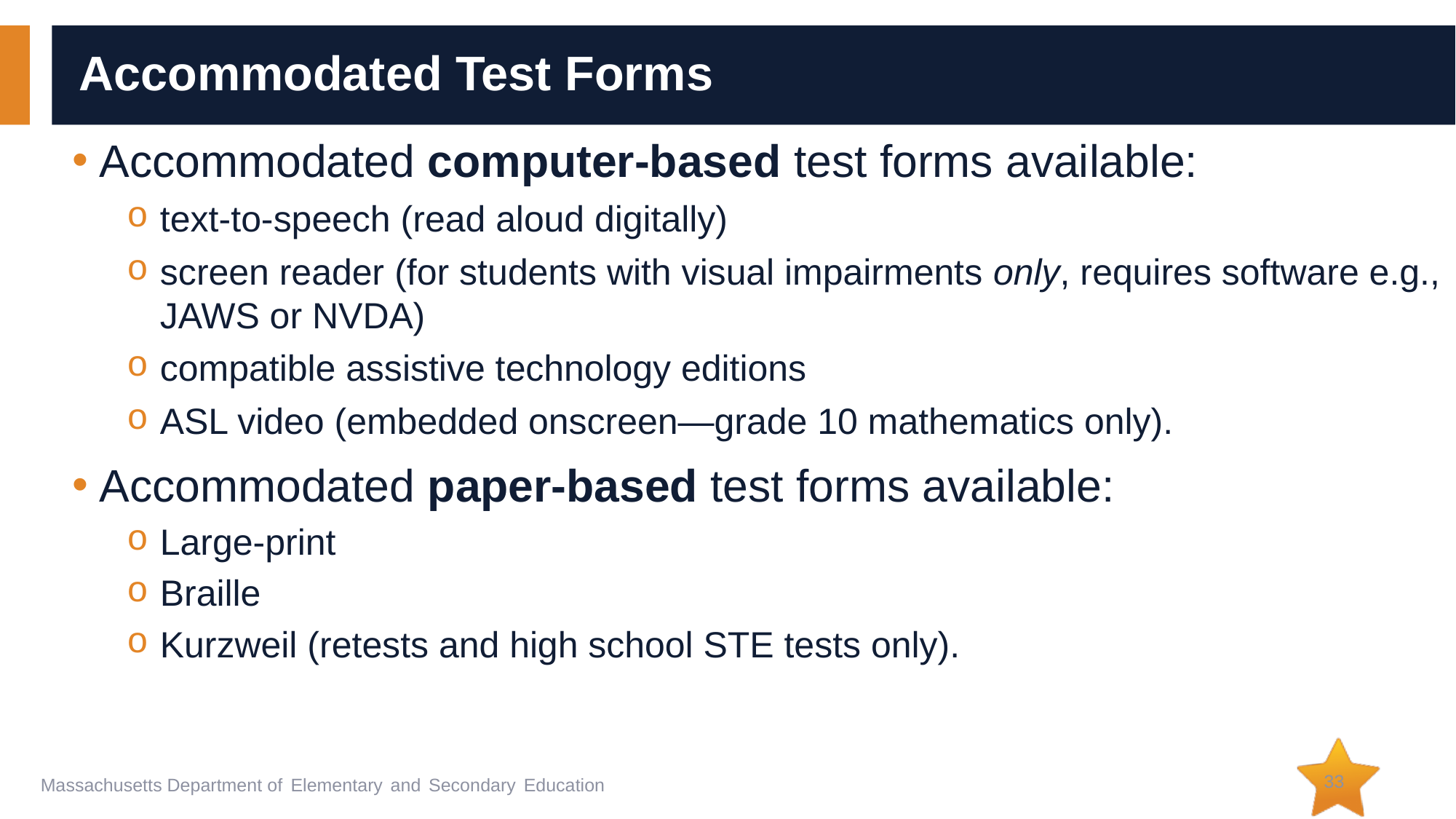

# Accommodated Test Forms
Accommodated computer-based test forms available:
text-to-speech (read aloud digitally)
screen reader (for students with visual impairments only, requires software e.g., JAWS or NVDA)
compatible assistive technology editions
ASL video (embedded onscreen―grade 10 mathematics only).
Accommodated paper-based test forms available:
Large-print
Braille
Kurzweil (retests and high school STE tests only).
33